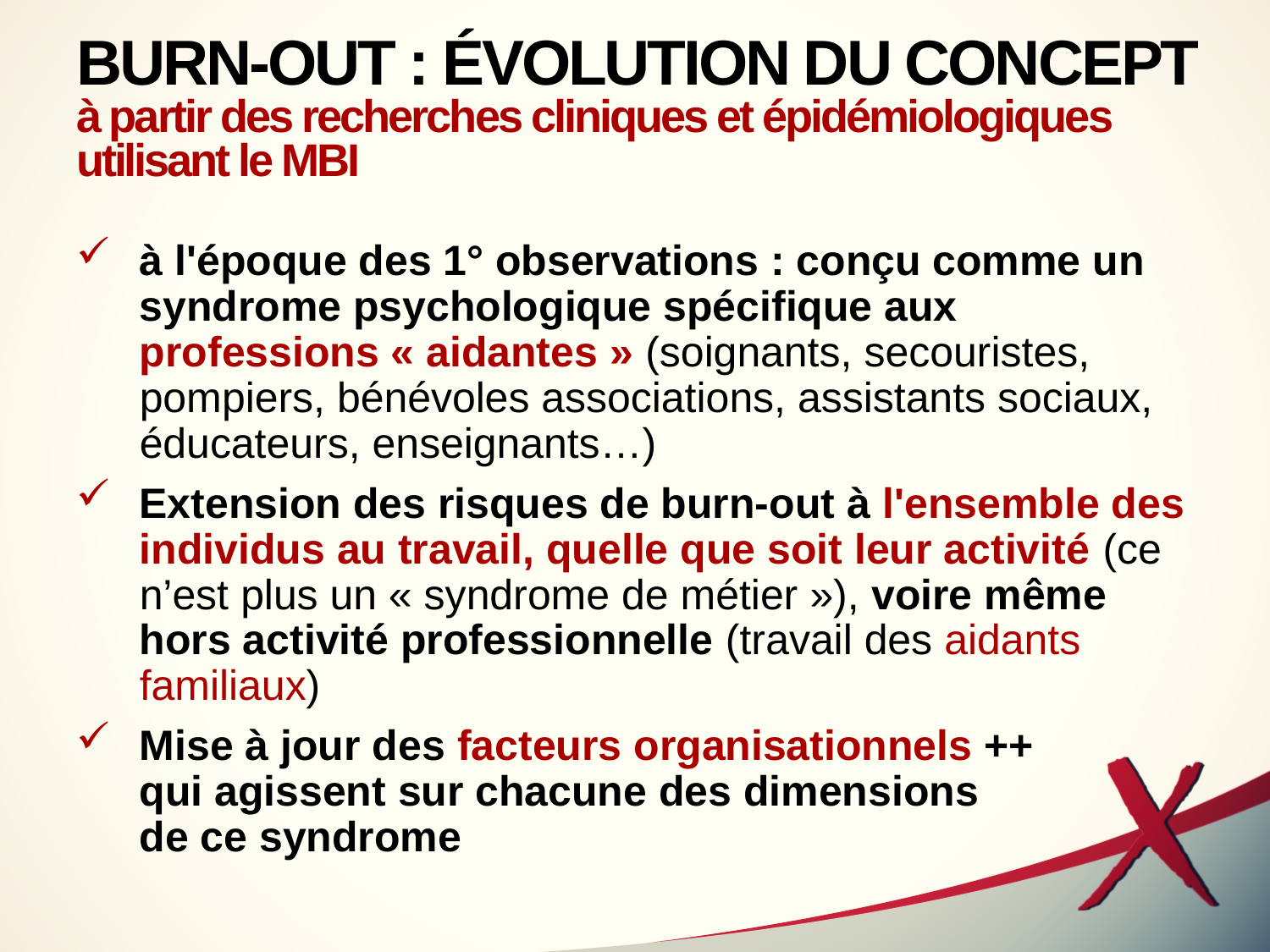

# BURN-OUT : ÉVOLUTION DU CONCEPT à partir des recherches cliniques et épidémiologiques utilisant le MBI
à l'époque des 1° observations : conçu comme un syndrome psychologique spécifique aux professions « aidantes » (soignants, secouristes, pompiers, bénévoles associations, assistants sociaux, éducateurs, enseignants…)
Extension des risques de burn-out à l'ensemble des individus au travail, quelle que soit leur activité (ce n’est plus un « syndrome de métier »), voire même hors activité professionnelle (travail des aidants familiaux)
Mise à jour des facteurs organisationnels ++
qui agissent sur chacune des dimensions
de ce syndrome